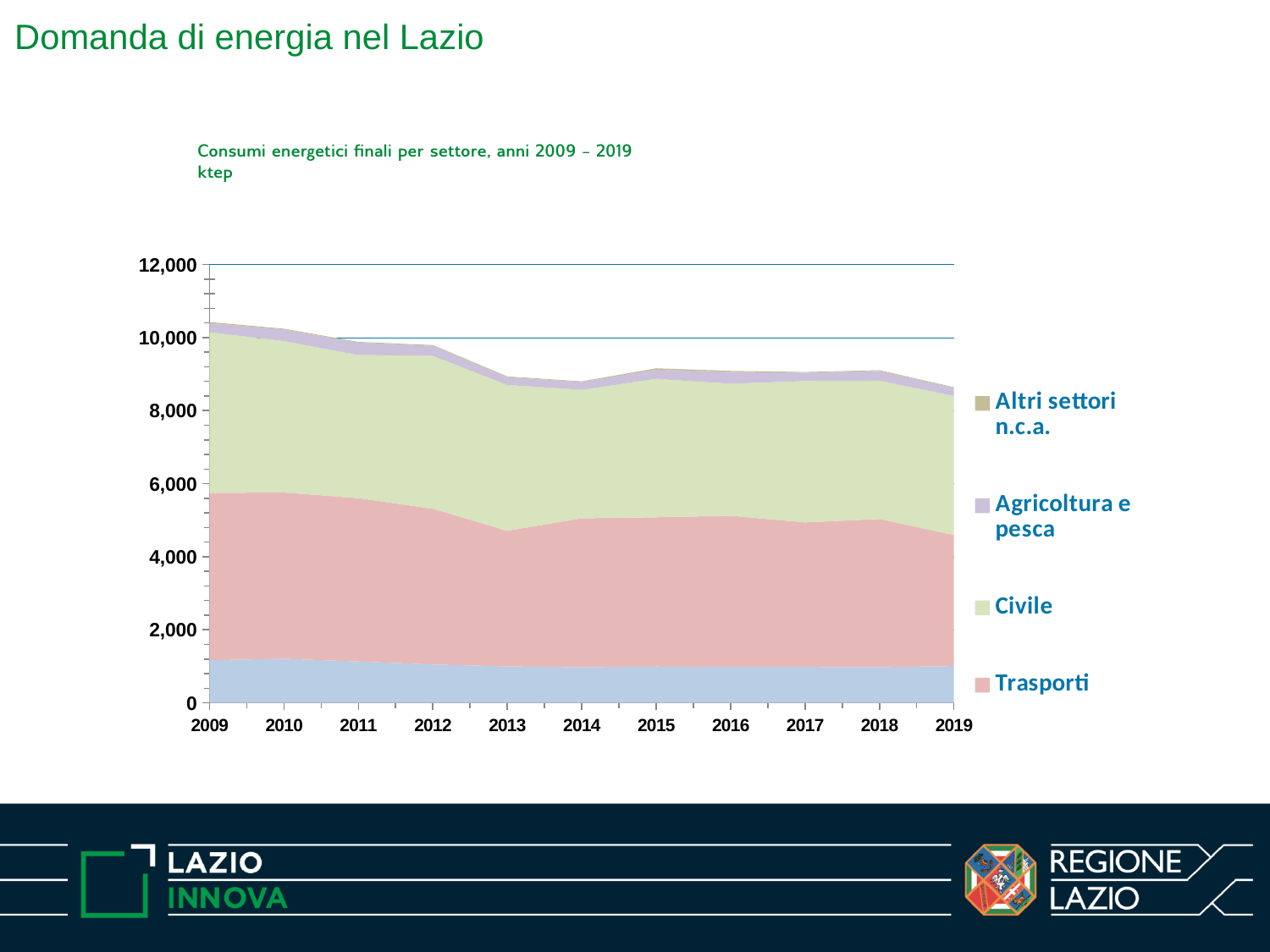

# Domanda di energia nel Lazio
Consumi energetici finali per settore, anni 2009 – 2019
ktep

### Chart

| Category | Industria | Trasporti | Civile | Agricoltura e pesca | Altri settori n.c.a. |
|---|---|---|---|---|---|
| 2009 | 1165.97326 | 4581.188270000002 | 4397.019190000003 | 256.6178300000001 | 23.54200999999998 |
| 2010 | 1206.9559900000006 | 4551.88414 | 4144.945680000001 | 319.25241000000005 | 20.52815 |
| 2011 | 1131.4881300000002 | 4473.734979999999 | 3916.75291 | 339.7271399999996 | 20.881 |
| 2012 | 1049.14688 | 4264.97632 | 4188.126490000002 | 270.48203999999964 | 23.176190000000005 |
| 2013 | 995.9781 | 3713.44799 | 3993.668769999999 | 215.32015000000004 | 18.91778 |
| 2014 | 974.87168 | 4076.7162700000003 | 3519.1372 | 211.9875 | 19.17761 |
| 2015 | 992.5439799999999 | 4087.0569299999997 | 3790.2446099999984 | 250.12035 | 38.06469 |
| 2016 | 981.00998 | 4140.594870000001 | 3614.15237 | 325.28744 | 27.07707 |
| 2017 | 981.9931100000001 | 3957.8736699999995 | 3869.5819899999997 | 229.73702000000003 | 18.40457999999999 |
| 2018 | 975.9471599999994 | 4055.9139200000013 | 3785.7880899999977 | 268.07149999999984 | 20.94560999999998 |
| 2019 | 1006.39092 | 3589.3918000000012 | 3806.0545700000002 | 222.95958000000002 | 15.96884 |
F